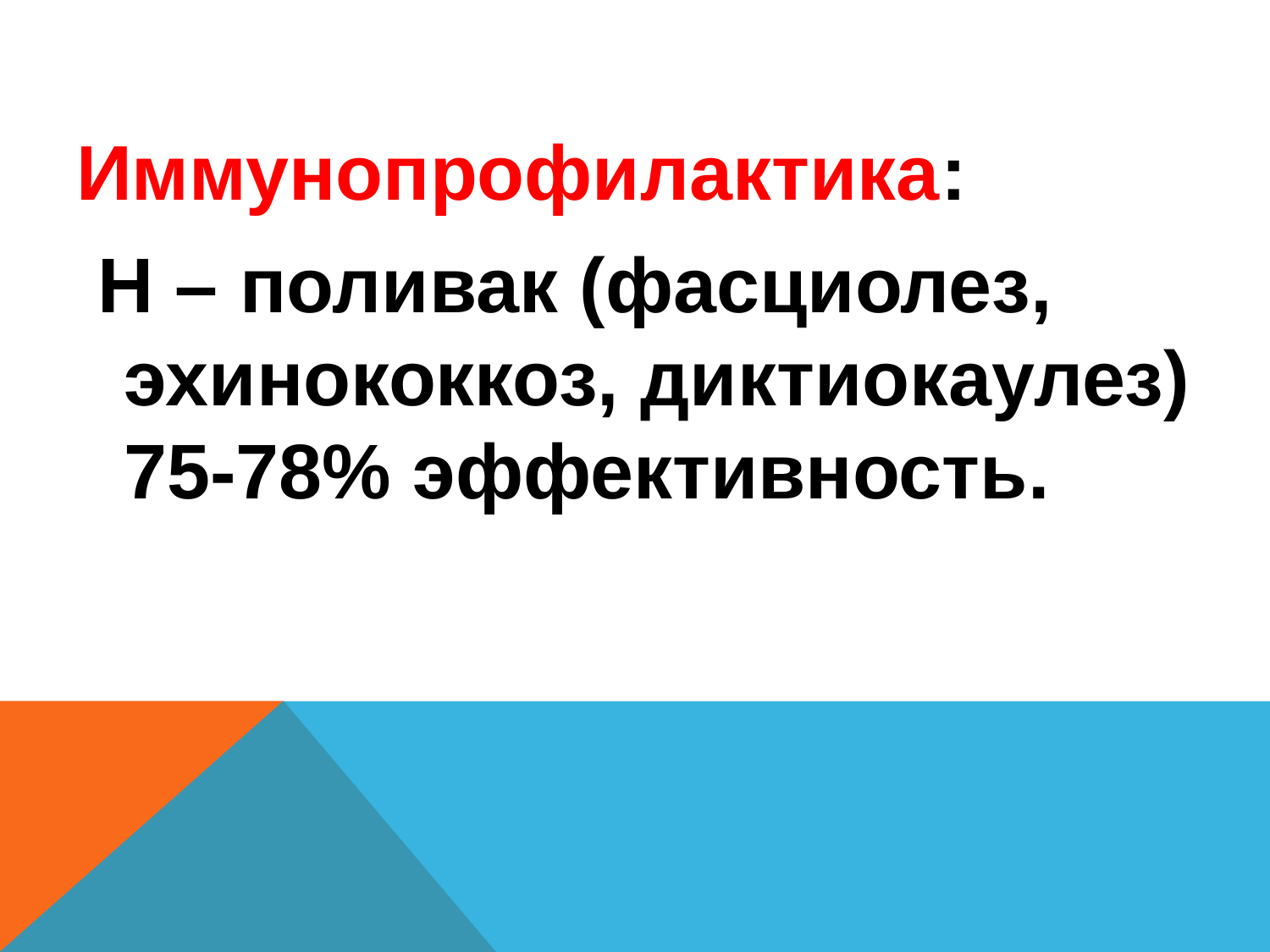

#
Иммунопрофилактика:
 Н – поливак (фасциолез, эхинококкоз, диктиокаулез) 75-78% эффективность.